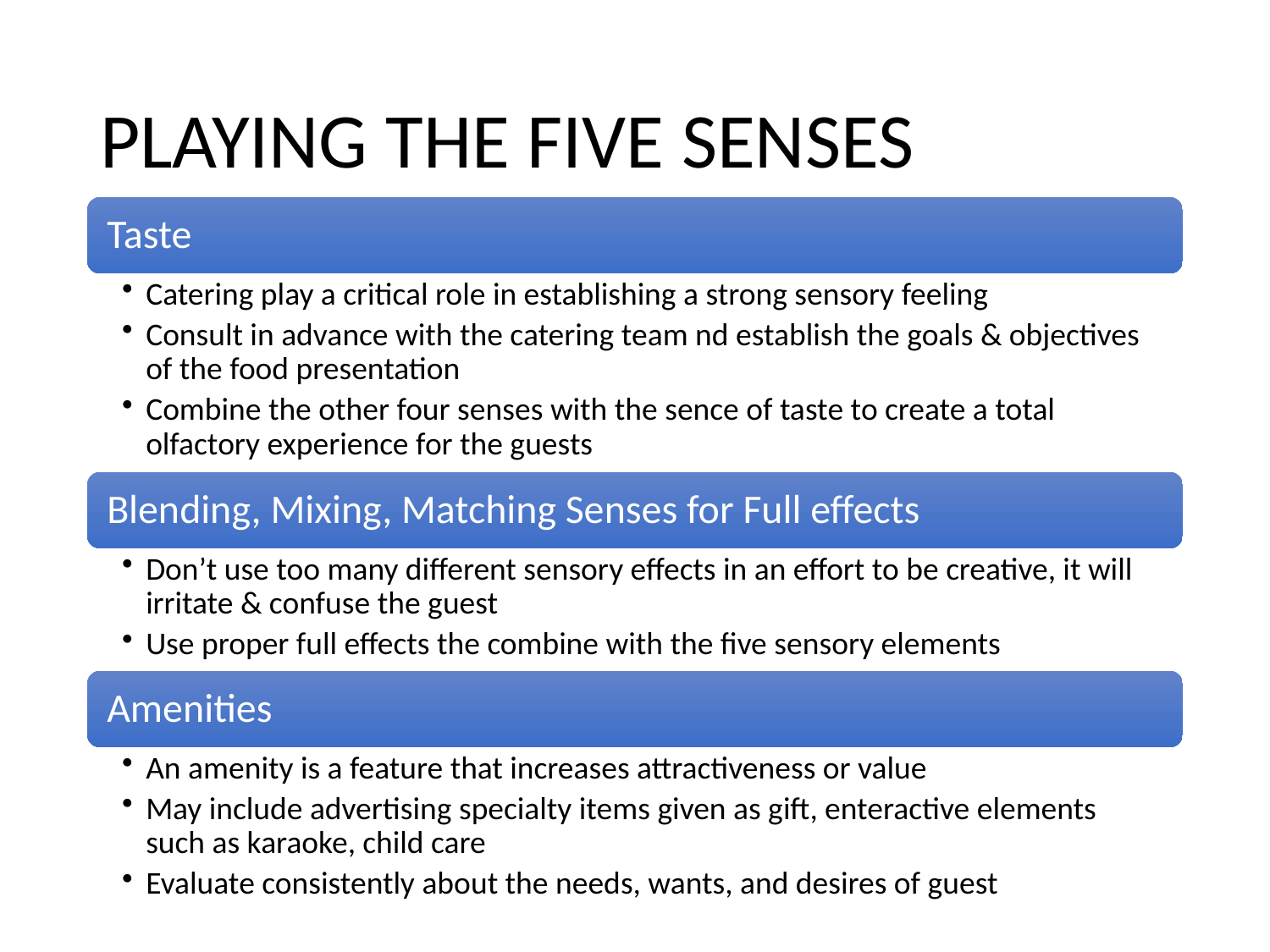

# PLAYING THE FIVE SENSES
Taste
Catering play a critical role in establishing a strong sensory feeling
Consult in advance with the catering team nd establish the goals & objectives of the food presentation
Combine the other four senses with the sence of taste to create a total olfactory experience for the guests
Blending, Mixing, Matching Senses for Full effects
Don’t use too many different sensory effects in an effort to be creative, it will irritate & confuse the guest
Use proper full effects the combine with the five sensory elements
Amenities
An amenity is a feature that increases attractiveness or value
May include advertising specialty items given as gift, enteractive elements such as karaoke, child care
Evaluate consistently about the needs, wants, and desires of guest